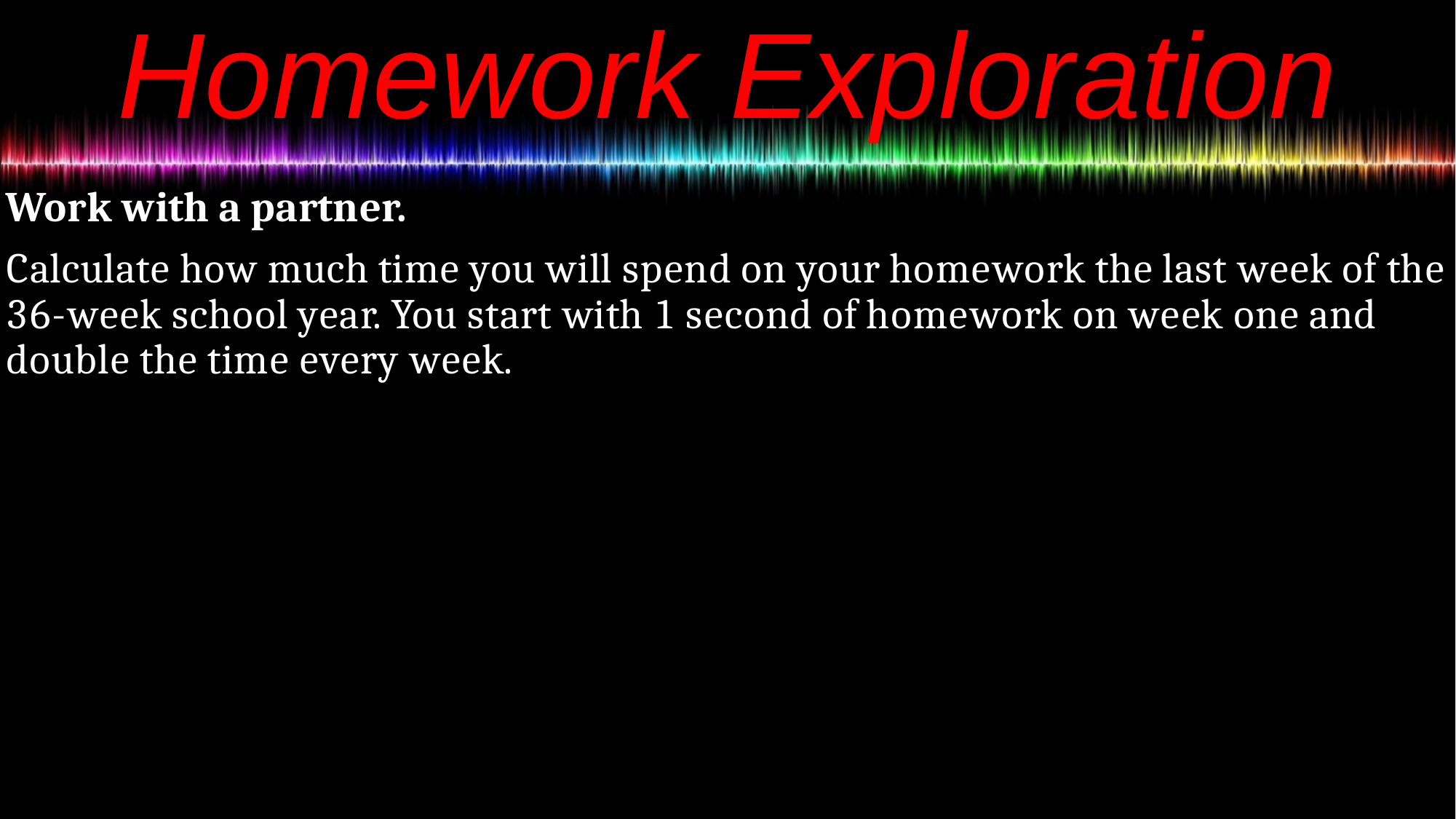

# Homework Exploration
Work with a partner.
Calculate how much time you will spend on your homework the last week of the 36-week school year. You start with 1 second of homework on week one and double the time every week.